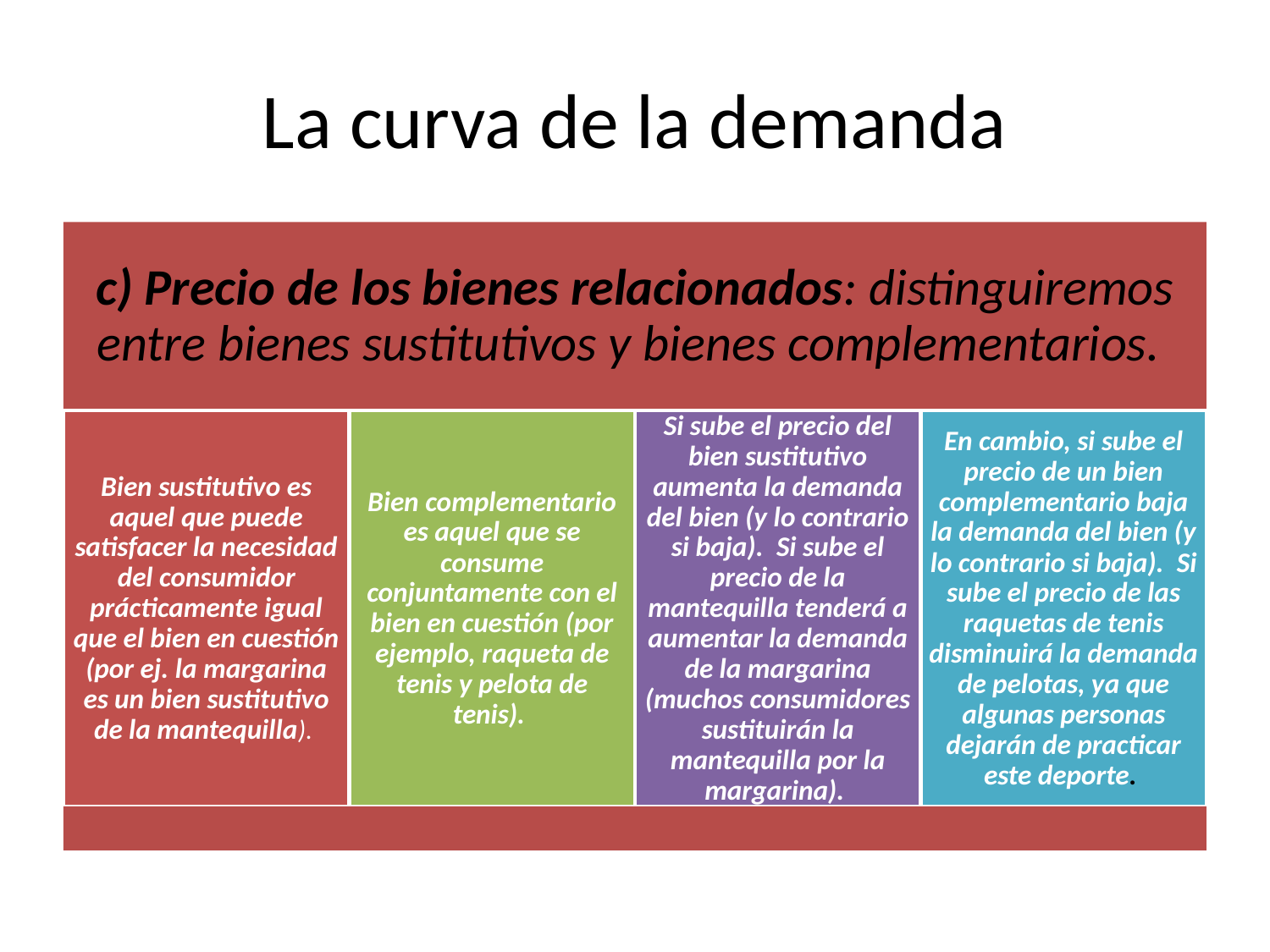

# La curva de la demanda
c) Precio de los bienes relacionados: distinguiremos entre bienes sustitutivos y bienes complementarios.
Bien sustitutivo es aquel que puede satisfacer la necesidad del consumidor prácticamente igual que el bien en cuestión (por ej. la margarina es un bien sustitutivo de la mantequilla).
Bien complementario es aquel que se consume conjuntamente con el bien en cuestión (por ejemplo, raqueta de tenis y pelota de tenis).
Si sube el precio del bien sustitutivo aumenta la demanda del bien (y lo contrario si baja).  Si sube el precio de la mantequilla tenderá a aumentar la demanda de la margarina (muchos consumidores sustituirán la mantequilla por la margarina).
En cambio, si sube el precio de un bien complementario baja la demanda del bien (y lo contrario si baja).  Si sube el precio de las raquetas de tenis disminuirá la demanda de pelotas, ya que algunas personas dejarán de practicar este deporte.